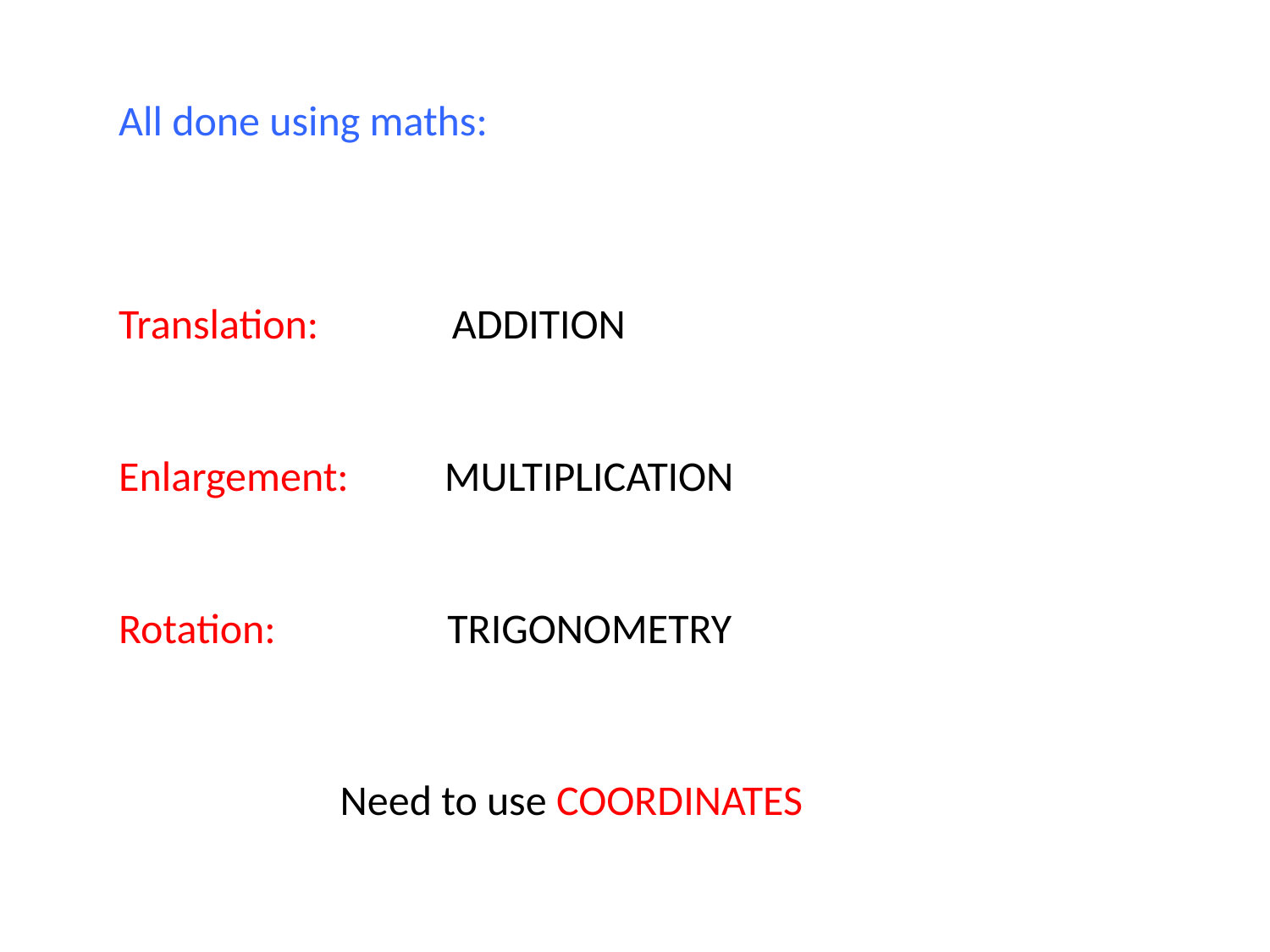

All done using maths:

Translation:              ADDITION

Enlargement:          MULTIPLICATION

Rotation:                  TRIGONOMETRY
                       Need to use COORDINATES